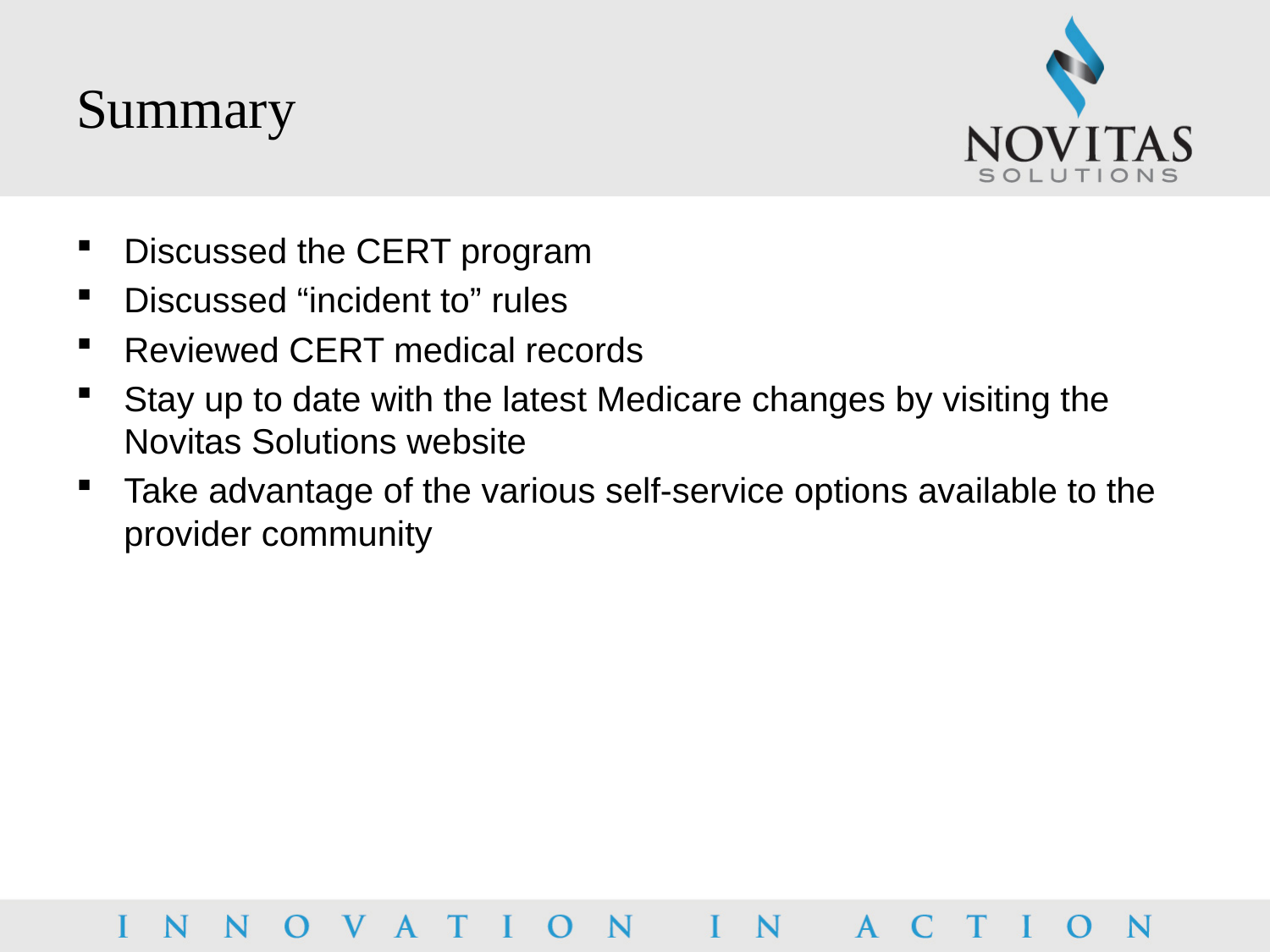

# Summary
Discussed the CERT program
Discussed “incident to” rules
Reviewed CERT medical records
Stay up to date with the latest Medicare changes by visiting the Novitas Solutions website
Take advantage of the various self-service options available to the provider community